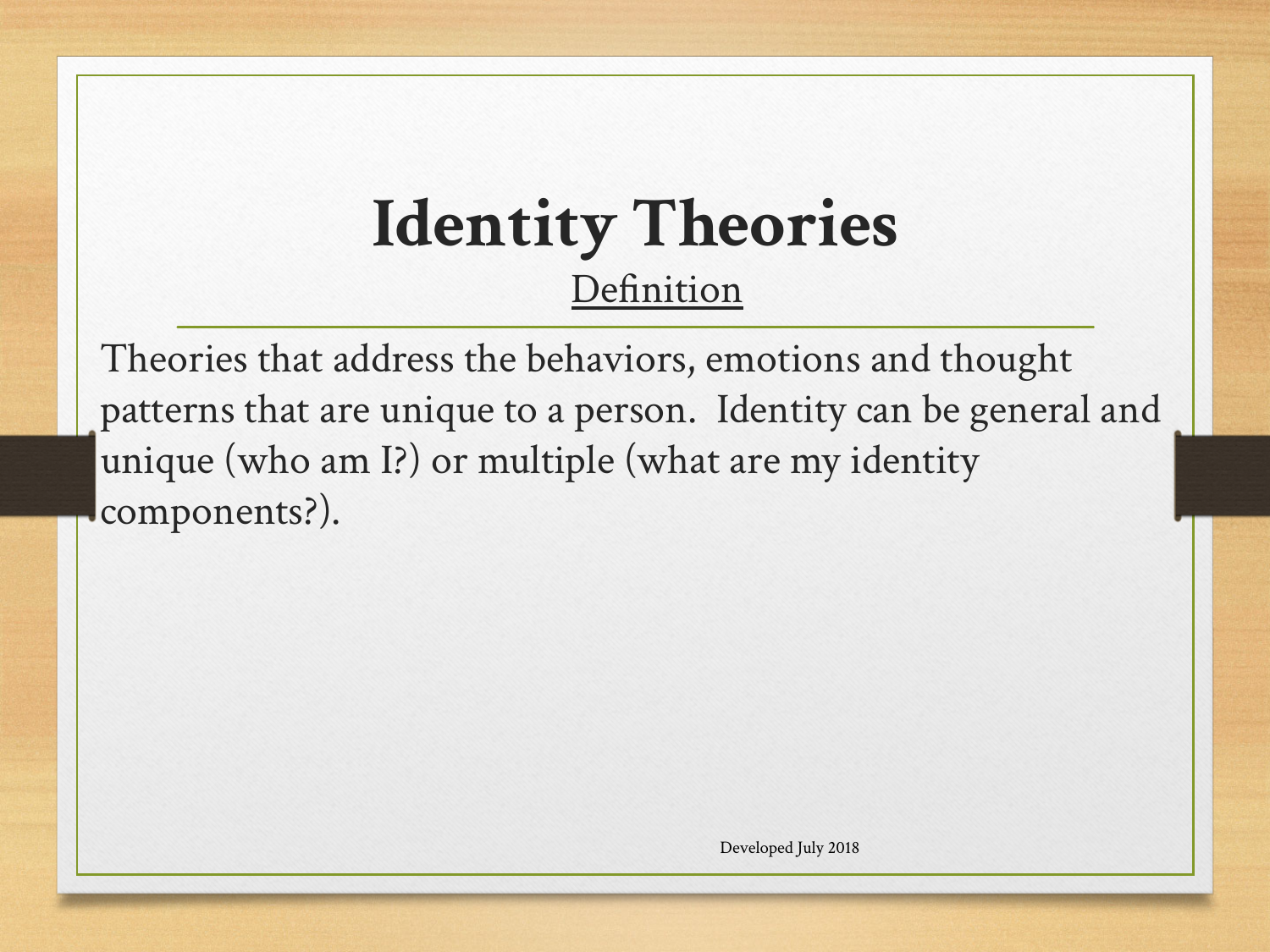

# Identity Theories
Definition
Theories that address the behaviors, emotions and thought patterns that are unique to a person.  Identity can be general and unique (who am I?) or multiple (what are my identity components?).
Developed July 2018